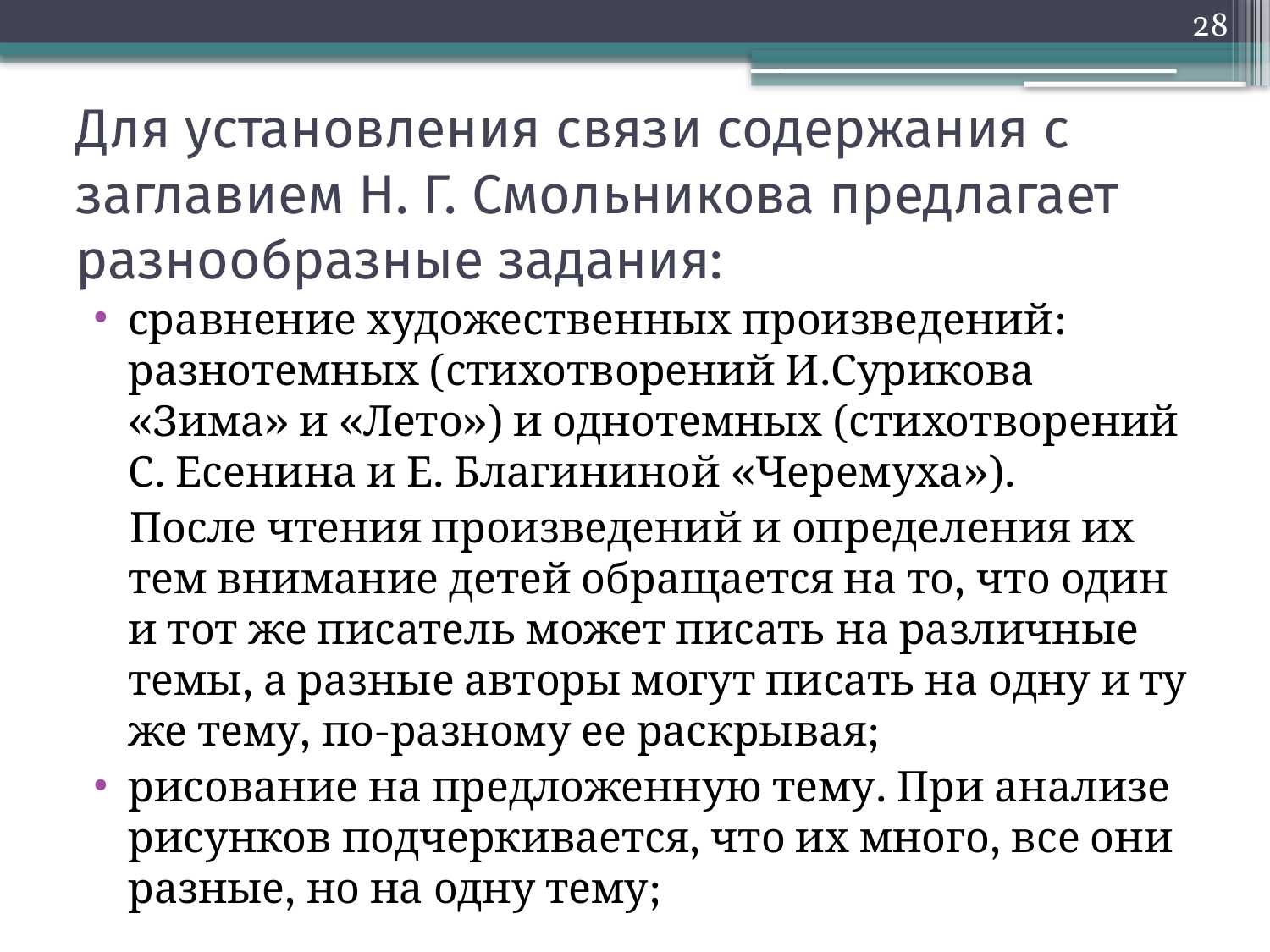

28
# Для установления связи содержания с заглавием Н. Г. Смольникова предлагает разнообразные задания:
сравнение художественных произведений: разнотемных (стихотворений И.Сурикова «Зима» и «Лето») и однотемных (стихотворений С. Есенина и Е. Благининой «Черемуха»).
После чтения произведений и определения их тем внимание детей обращается на то, что один и тот же писатель может писать на различные темы, а разные авторы могут писать на одну и ту же тему, по-разному ее раскрывая;
рисование на предложенную тему. При анализе рисунков подчеркивается, что их много, все они разные, но на одну тему;